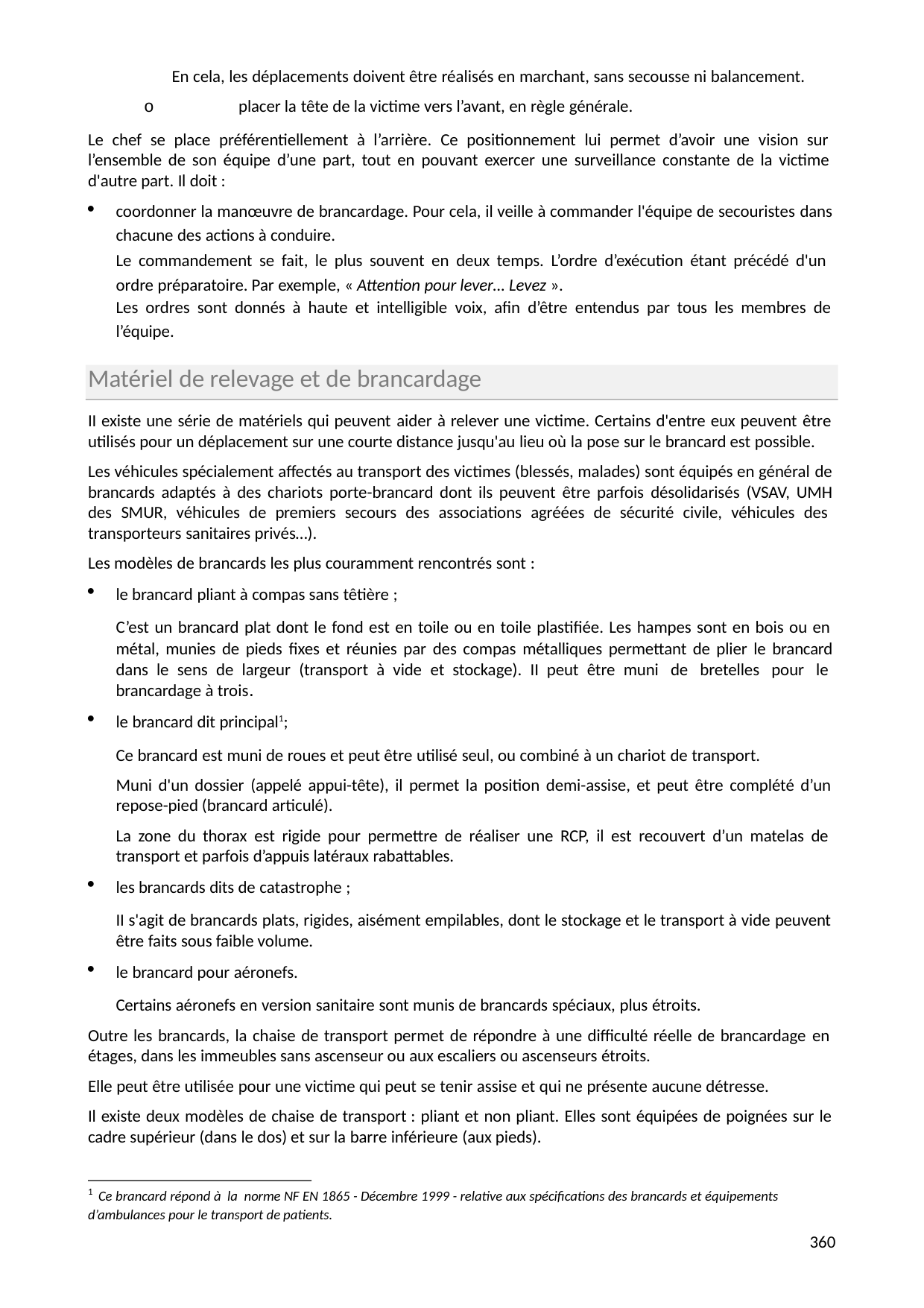

En cela, les déplacements doivent être réalisés en marchant, sans secousse ni balancement.
o	placer la tête de la victime vers l’avant, en règle générale.
Le chef se place préférentiellement à l’arrière. Ce positionnement lui permet d’avoir une vision sur  l’ensemble de son équipe d’une part, tout en pouvant exercer une surveillance constante de la victime  d'autre part. Il doit :
coordonner la manœuvre de brancardage. Pour cela, il veille à commander l'équipe de secouristes dans  chacune des actions à conduire.
Le commandement se fait, le plus souvent en deux temps. L’ordre d’exécution étant précédé d'un  ordre préparatoire. Par exemple, « Attention pour lever… Levez ».
Les ordres sont donnés à haute et intelligible voix, afin d’être entendus par tous les membres de
l’équipe.

Matériel de relevage et de brancardage
II existe une série de matériels qui peuvent aider à relever une victime. Certains d'entre eux peuvent être  utilisés pour un déplacement sur une courte distance jusqu'au lieu où la pose sur le brancard est possible.
Les véhicules spécialement affectés au transport des victimes (blessés, malades) sont équipés en général de  brancards adaptés à des chariots porte-brancard dont ils peuvent être parfois désolidarisés (VSAV, UMH  des SMUR, véhicules de premiers secours des associations agréées de sécurité civile, véhicules des  transporteurs sanitaires privés…).
Les modèles de brancards les plus couramment rencontrés sont :
le brancard pliant à compas sans têtière ;
C’est un brancard plat dont le fond est en toile ou en toile plastifiée. Les hampes sont en bois ou en  métal, munies de pieds fixes et réunies par des compas métalliques permettant de plier le brancard  dans le sens de largeur (transport à vide et stockage). II peut être muni de bretelles pour le  brancardage à trois.
le brancard dit principal1;
Ce brancard est muni de roues et peut être utilisé seul, ou combiné à un chariot de transport.
Muni d'un dossier (appelé appui-tête), il permet la position demi-assise, et peut être complété d’un  repose-pied (brancard articulé).
La zone du thorax est rigide pour permettre de réaliser une RCP, il est recouvert d’un matelas de  transport et parfois d’appuis latéraux rabattables.
les brancards dits de catastrophe ;
II s'agit de brancards plats, rigides, aisément empilables, dont le stockage et le transport à vide peuvent  être faits sous faible volume.
le brancard pour aéronefs.
Certains aéronefs en version sanitaire sont munis de brancards spéciaux, plus étroits.
Outre les brancards, la chaise de transport permet de répondre à une difficulté réelle de brancardage en  étages, dans les immeubles sans ascenseur ou aux escaliers ou ascenseurs étroits.
Elle peut être utilisée pour une victime qui peut se tenir assise et qui ne présente aucune détresse.
Il existe deux modèles de chaise de transport : pliant et non pliant. Elles sont équipées de poignées sur le  cadre supérieur (dans le dos) et sur la barre inférieure (aux pieds).

1 Ce brancard répond à la norme NF EN 1865 - Décembre 1999 - relative aux spécifications des brancards et équipements  d’ambulances pour le transport de patients.

360